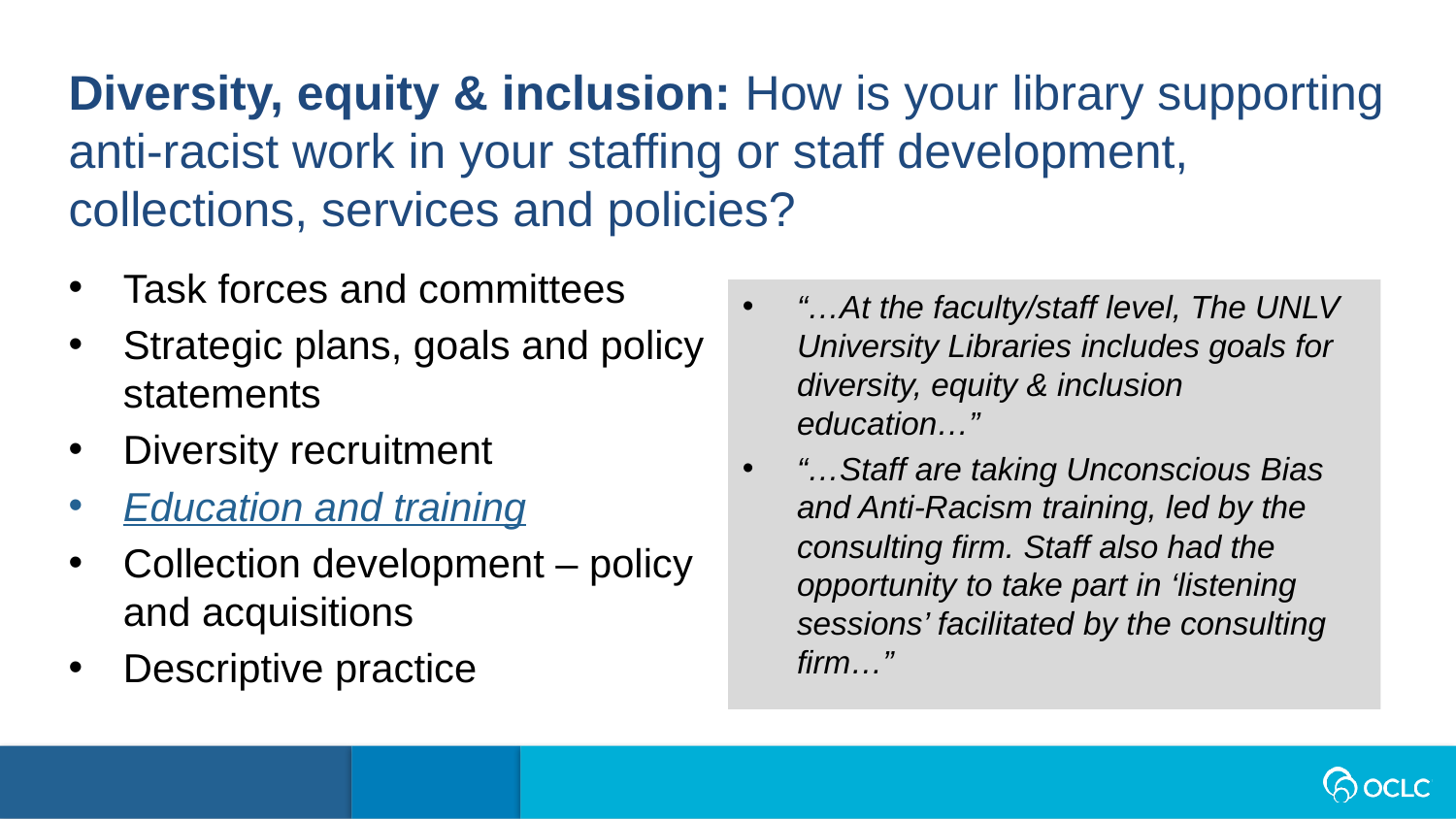

Diversity, equity & inclusion: How is your library supporting anti-racist work in your staffing or staff development, collections, services and policies?
Task forces and committees
Strategic plans, goals and policy statements
Diversity recruitment
Education and training
Collection development – policy and acquisitions
Descriptive practice

“…At the faculty/staff level, The UNLV University Libraries includes goals for diversity, equity & inclusion education…”
“…Staff are taking Unconscious Bias and Anti-Racism training, led by the consulting firm. Staff also had the opportunity to take part in ‘listening sessions’ facilitated by the consulting firm…”